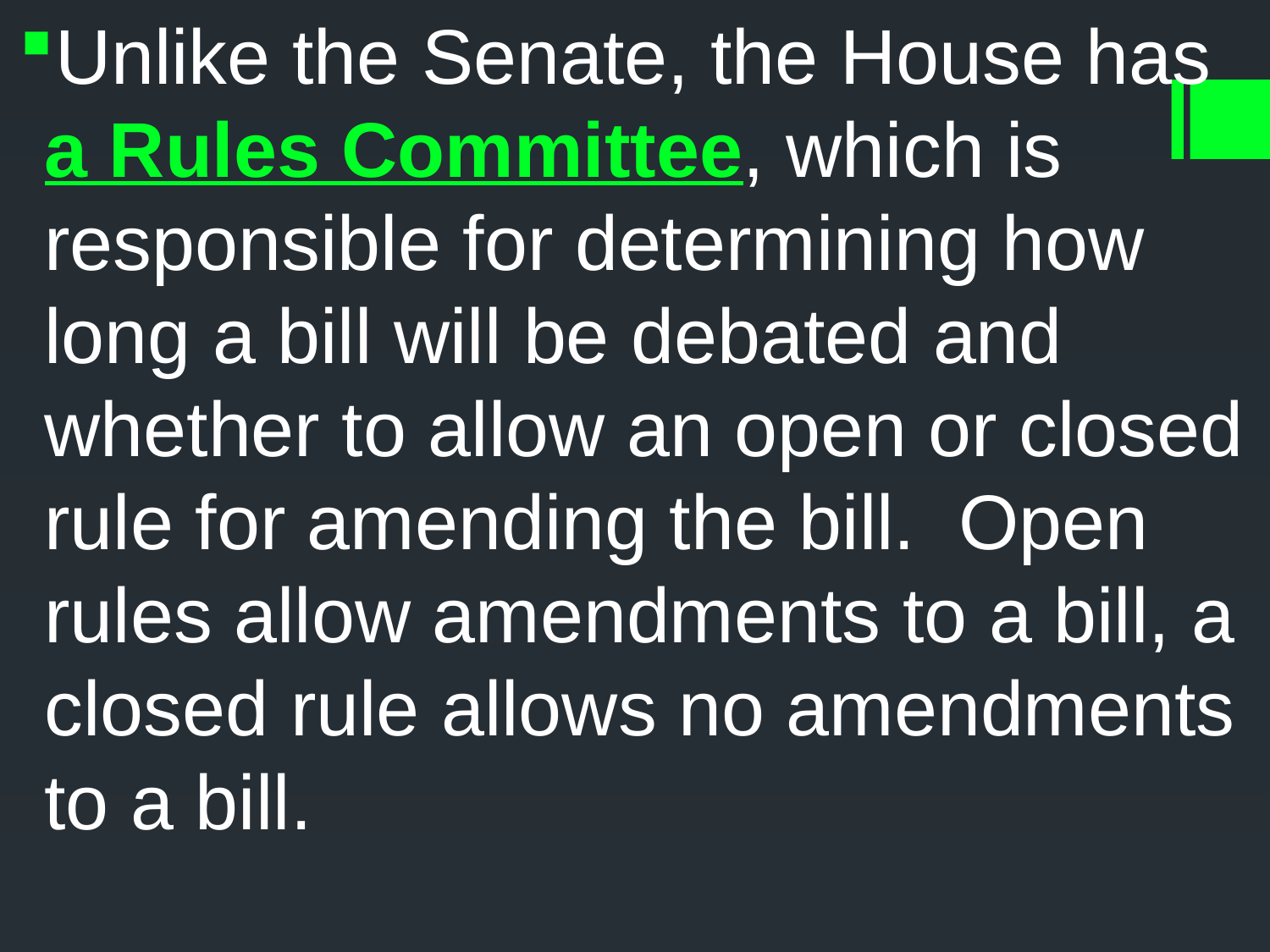

Unlike the Senate, the House has a Rules Committee, which is responsible for determining how long a bill will be debated and whether to allow an open or closed rule for amending the bill.  Open rules allow amendments to a bill, a closed rule allows no amendments to a bill.